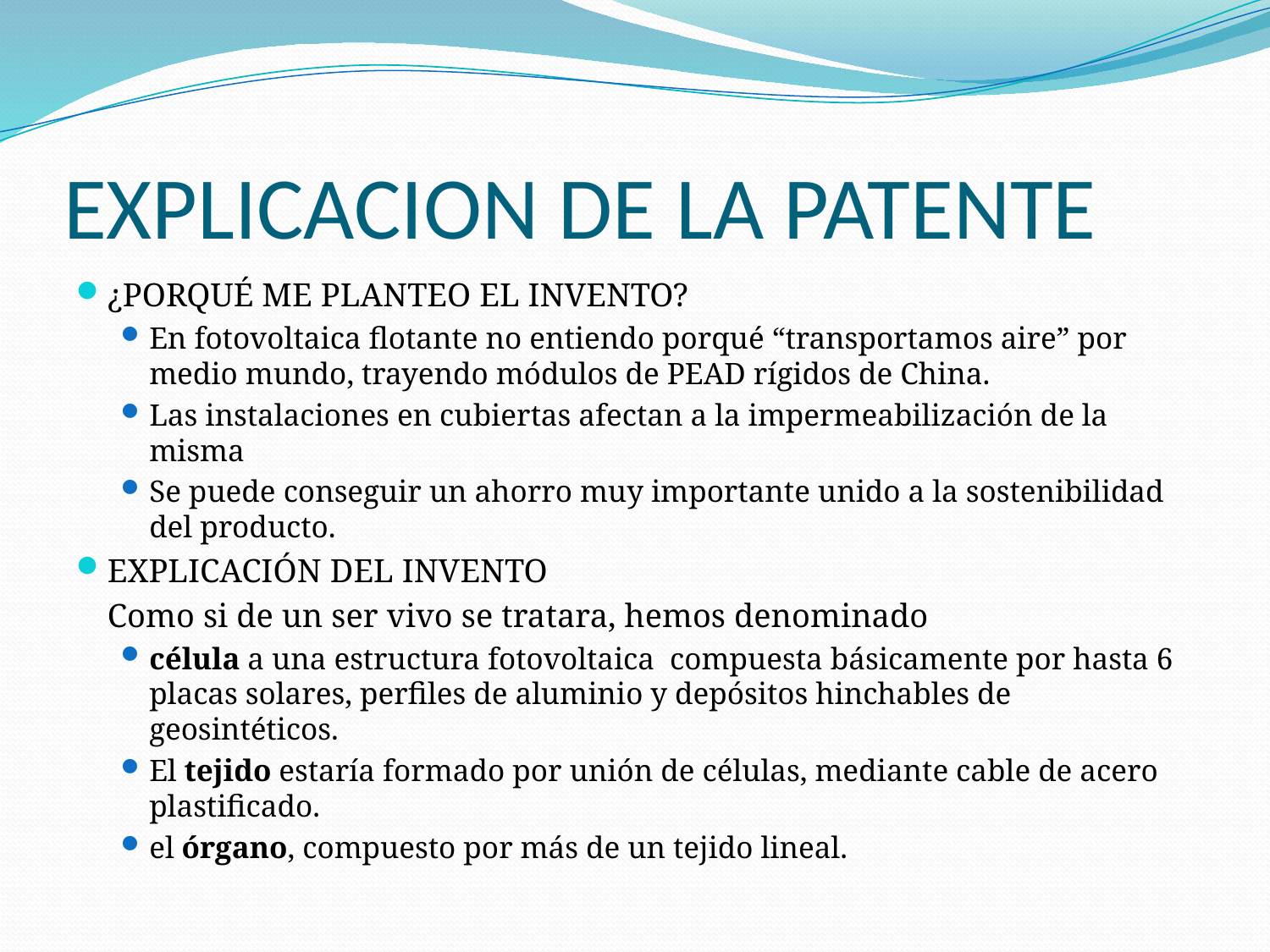

# EXPLICACION DE LA PATENTE
¿PORQUÉ ME PLANTEO EL INVENTO?
En fotovoltaica flotante no entiendo porqué “transportamos aire” por medio mundo, trayendo módulos de PEAD rígidos de China.
Las instalaciones en cubiertas afectan a la impermeabilización de la misma
Se puede conseguir un ahorro muy importante unido a la sostenibilidad del producto.
EXPLICACIÓN DEL INVENTO
	Como si de un ser vivo se tratara, hemos denominado
célula a una estructura fotovoltaica  compuesta básicamente por hasta 6 placas solares, perfiles de aluminio y depósitos hinchables de geosintéticos.
El tejido estaría formado por unión de células, mediante cable de acero plastificado.
el órgano, compuesto por más de un tejido lineal.